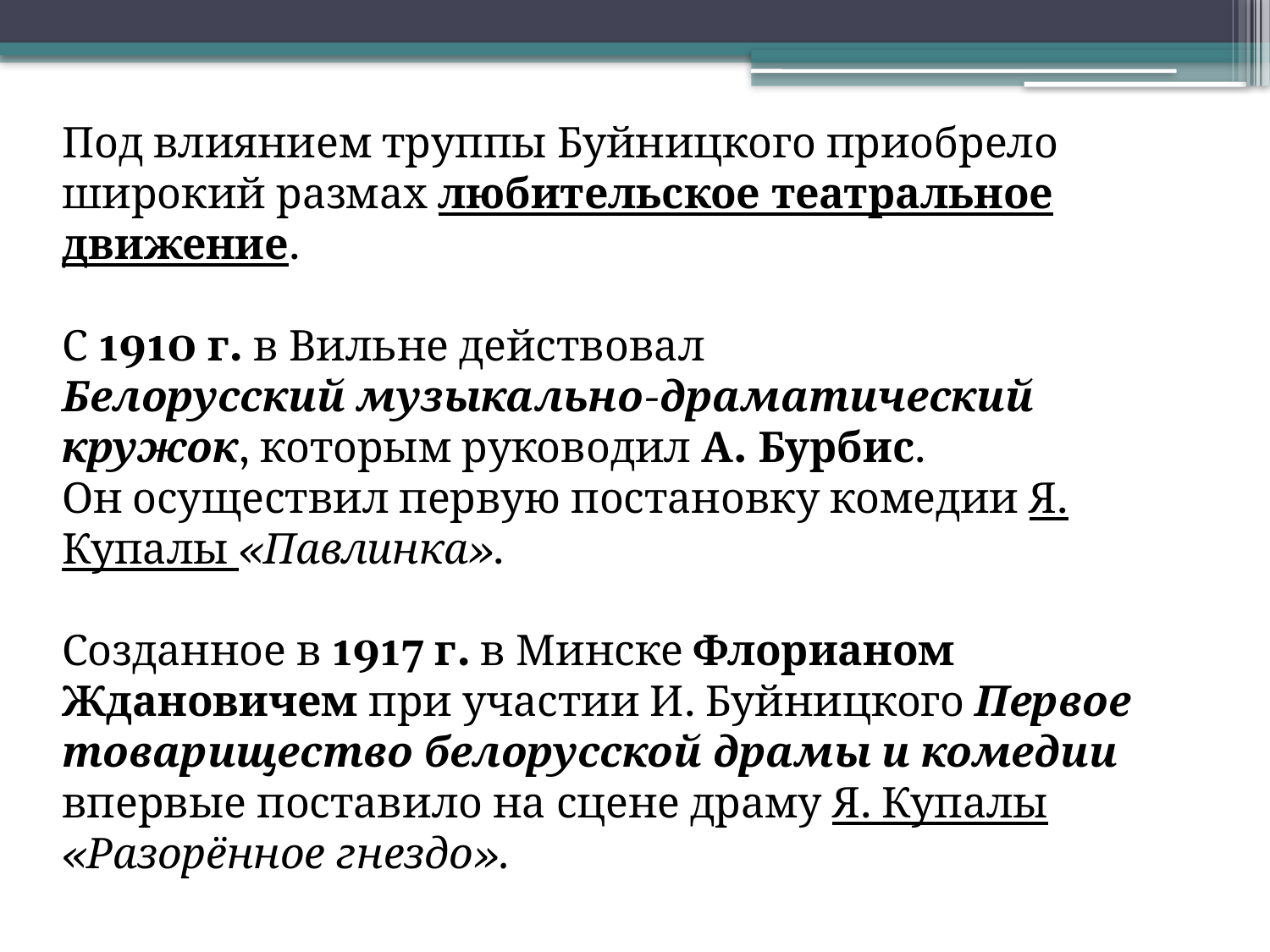

Под влиянием труппы Буйницкого приобрело широкий размах любительское театральное движение.

С 1910 г. в Вильне действовал
Белорусский музыкально-драматический кружок, которым руководил А. Бурбис.
Он осуществил первую постановку комедии Я. Купалы «Павлинка».

Созданное в 1917 г. в Минске Флорианом Ждановичем при участии И. Буйницкого Первое товарищество белорусской драмы и комедии впервые поставило на сцене драму Я. Купалы «Разорённое гнездо».